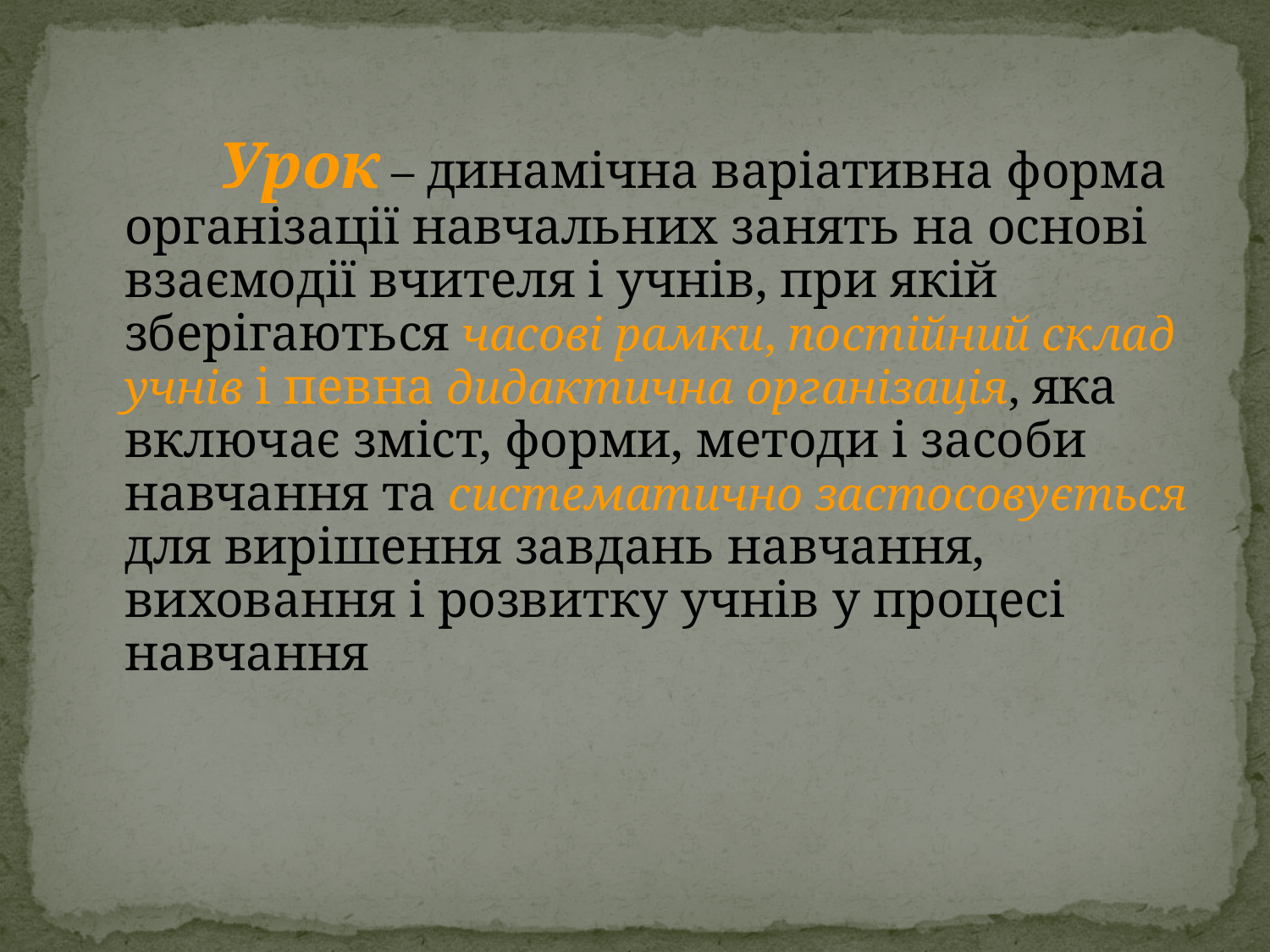

Урок – динамічна варіативна форма організації навчальних занять на основі взаємодії вчителя і учнів, при якій зберігаються часові рамки, постійний склад учнів і певна дидактична організація, яка включає зміст, форми, методи і засоби навчання та систематично застосовується для вирішення завдань навчання, виховання і розвитку учнів у процесі навчання